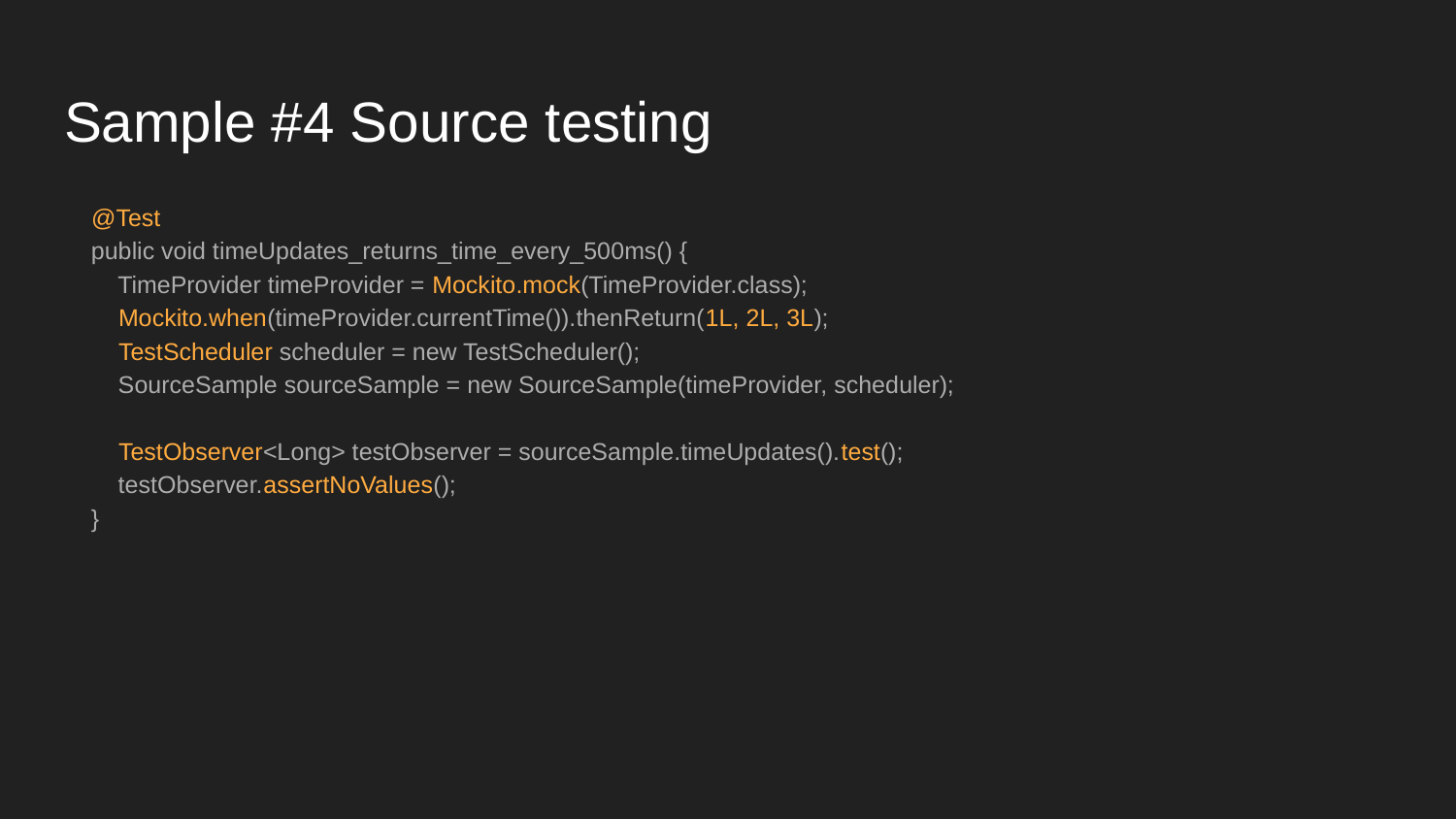

# Sample #4 Source testing
    @Test
    public void timeUpdates_returns_time_every_500ms() {
        TimeProvider timeProvider = Mockito.mock(TimeProvider.class);
        Mockito.when(timeProvider.currentTime()).thenReturn(1L, 2L, 3L);
        TestScheduler scheduler = new TestScheduler();
        SourceSample sourceSample = new SourceSample(timeProvider, scheduler);
        TestObserver<Long> testObserver = sourceSample.timeUpdates().test();
        testObserver.assertNoValues();
    }